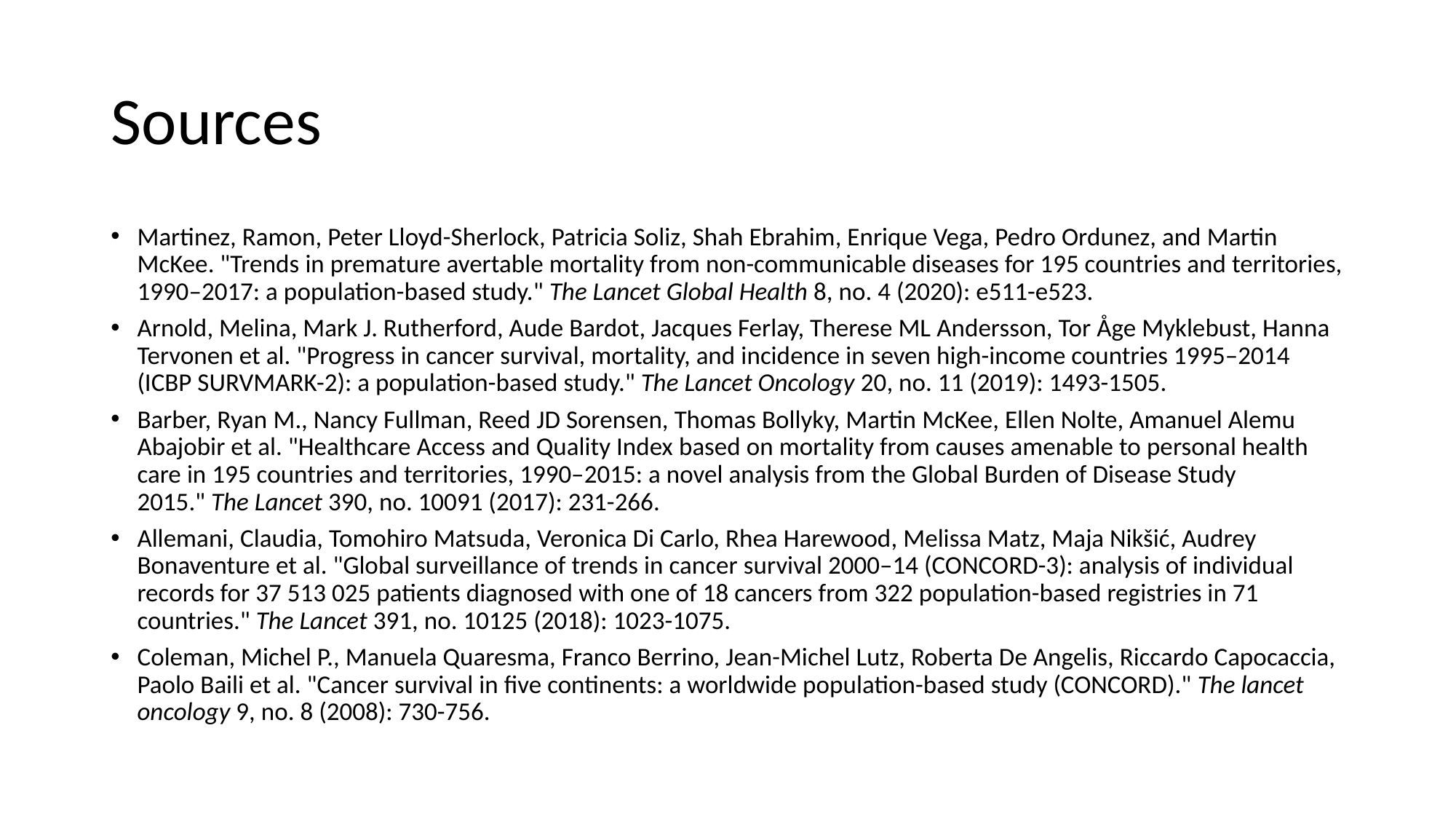

# Sources
Martinez, Ramon, Peter Lloyd-Sherlock, Patricia Soliz, Shah Ebrahim, Enrique Vega, Pedro Ordunez, and Martin McKee. "Trends in premature avertable mortality from non-communicable diseases for 195 countries and territories, 1990–2017: a population-based study." The Lancet Global Health 8, no. 4 (2020): e511-e523.
Arnold, Melina, Mark J. Rutherford, Aude Bardot, Jacques Ferlay, Therese ML Andersson, Tor Åge Myklebust, Hanna Tervonen et al. "Progress in cancer survival, mortality, and incidence in seven high-income countries 1995–2014 (ICBP SURVMARK-2): a population-based study." The Lancet Oncology 20, no. 11 (2019): 1493-1505.
Barber, Ryan M., Nancy Fullman, Reed JD Sorensen, Thomas Bollyky, Martin McKee, Ellen Nolte, Amanuel Alemu Abajobir et al. "Healthcare Access and Quality Index based on mortality from causes amenable to personal health care in 195 countries and territories, 1990–2015: a novel analysis from the Global Burden of Disease Study 2015." The Lancet 390, no. 10091 (2017): 231-266.
Allemani, Claudia, Tomohiro Matsuda, Veronica Di Carlo, Rhea Harewood, Melissa Matz, Maja Nikšić, Audrey Bonaventure et al. "Global surveillance of trends in cancer survival 2000–14 (CONCORD-3): analysis of individual records for 37 513 025 patients diagnosed with one of 18 cancers from 322 population-based registries in 71 countries." The Lancet 391, no. 10125 (2018): 1023-1075.
Coleman, Michel P., Manuela Quaresma, Franco Berrino, Jean-Michel Lutz, Roberta De Angelis, Riccardo Capocaccia, Paolo Baili et al. "Cancer survival in five continents: a worldwide population-based study (CONCORD)." The lancet oncology 9, no. 8 (2008): 730-756.